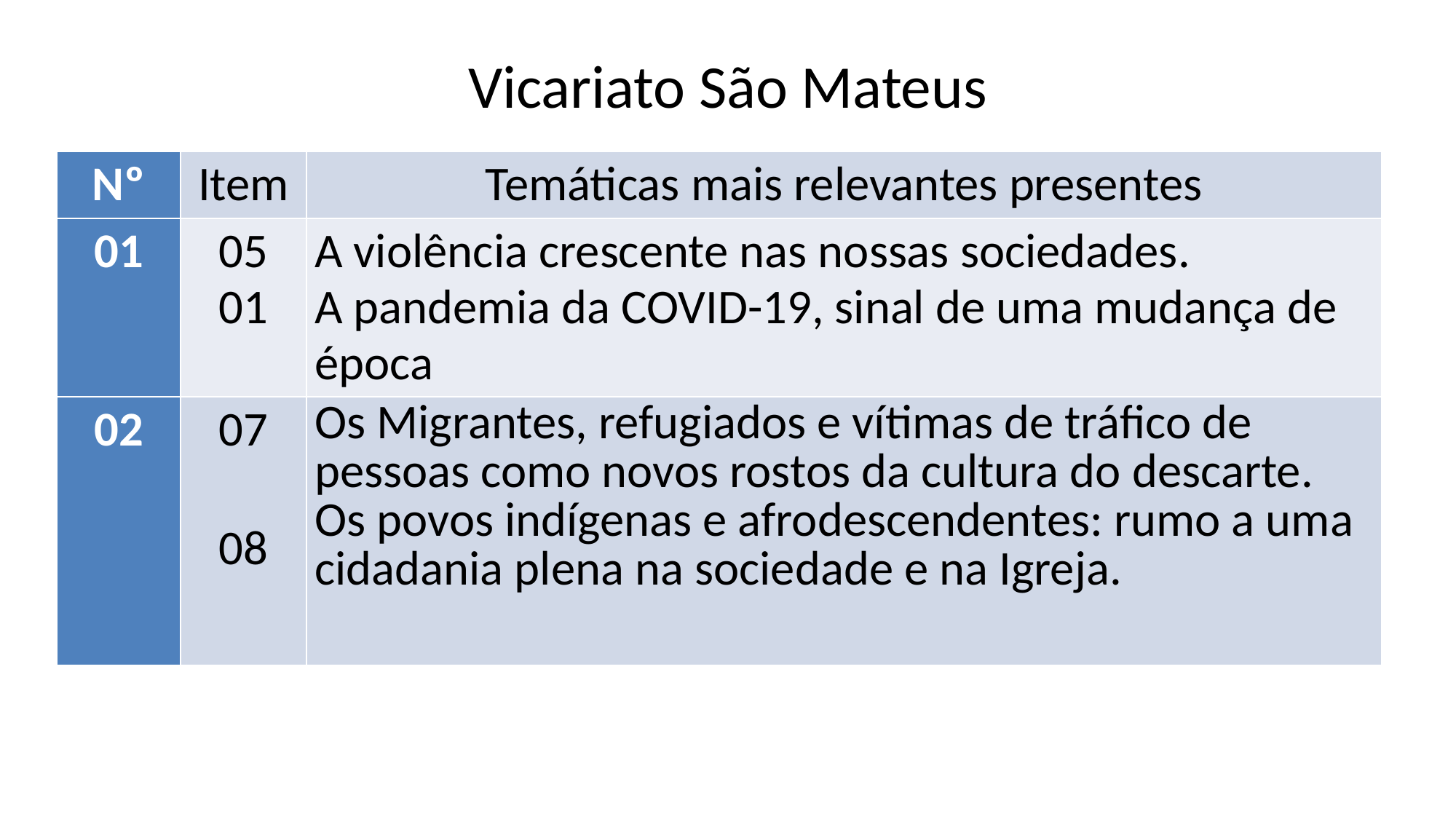

Vicariato São Mateus
| Nº | Item | Temáticas mais relevantes presentes |
| --- | --- | --- |
| 01 | 05 01 | A violência crescente nas nossas sociedades. A pandemia da COVID-19, sinal de uma mudança de época |
| 02 | 07 08 | Os Migrantes, refugiados e vítimas de tráfico de pessoas como novos rostos da cultura do descarte. Os povos indígenas e afrodescendentes: rumo a uma cidadania plena na sociedade e na Igreja. |